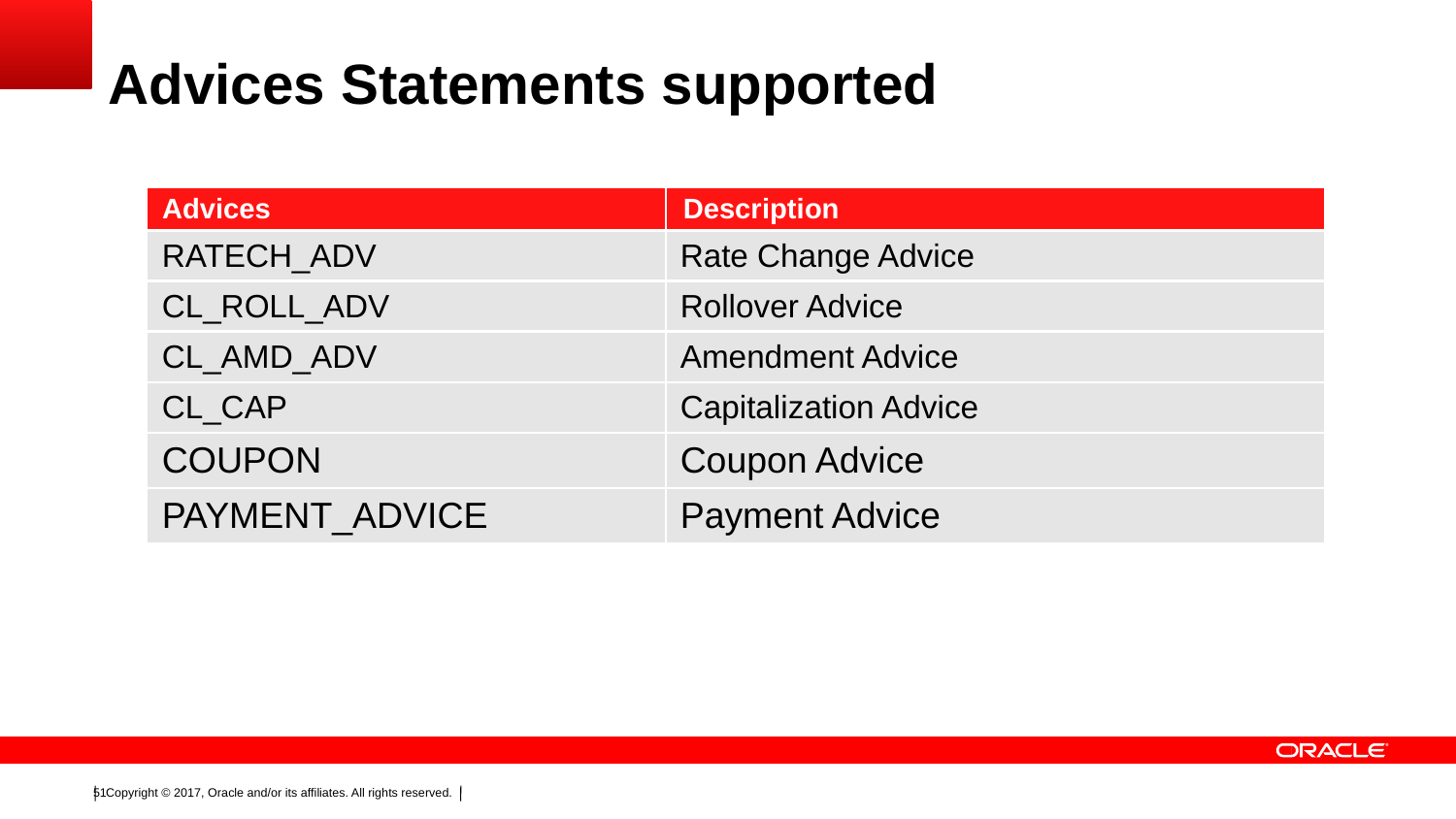

# Advices Statements supported

| Advices | Description |
| --- | --- |
| RATECH\_ADV | Rate Change Advice |
| CL\_ROLL\_ADV | Rollover Advice |
| CL\_AMD\_ADV | Amendment Advice |
| CL\_CAP | Capitalization Advice |
| COUPON | Coupon Advice |
| PAYMENT\_ADVICE | Payment Advice |